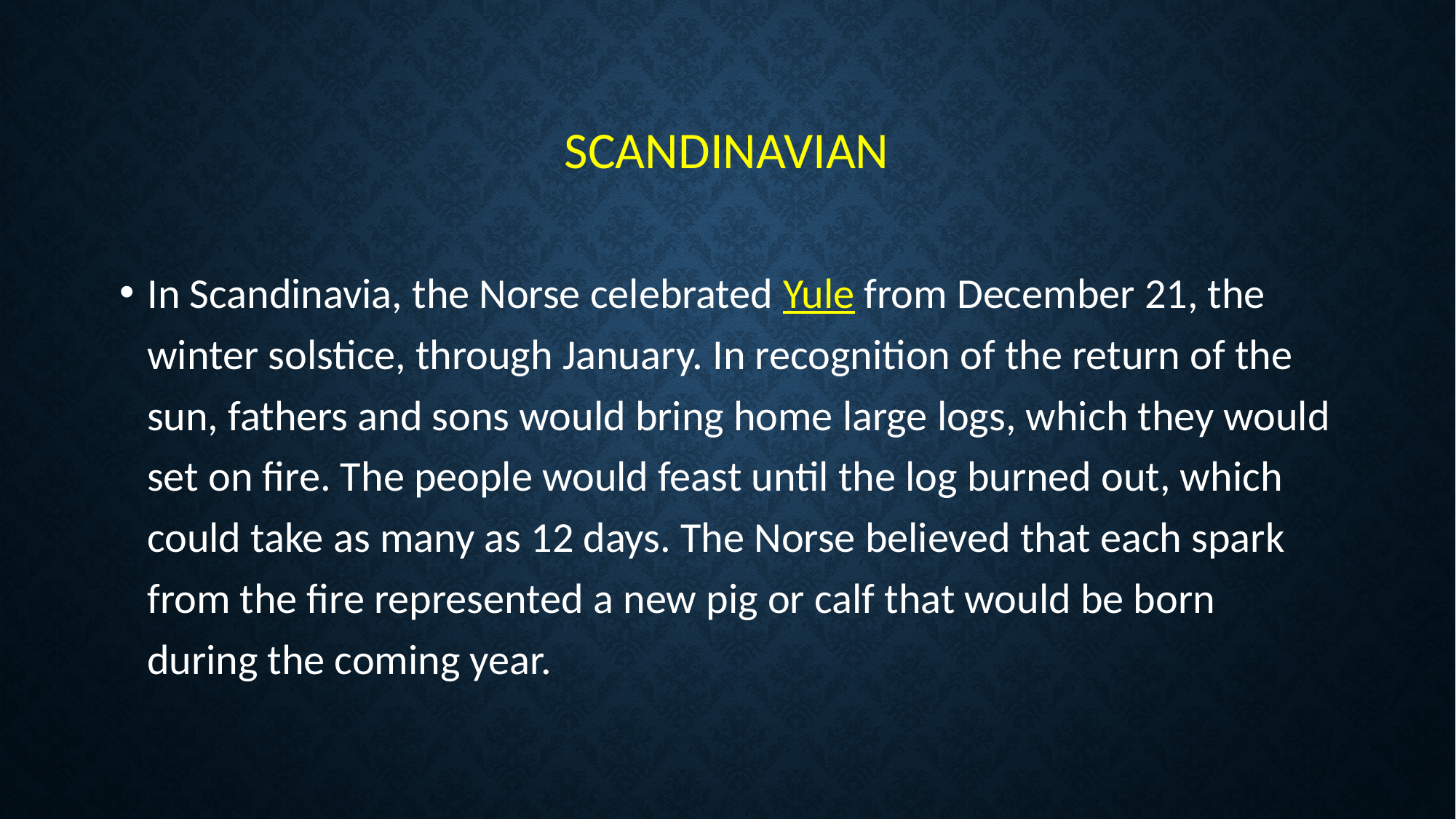

# Scandinavian
In Scandinavia, the Norse celebrated Yule from December 21, the winter solstice, through January. In recognition of the return of the sun, fathers and sons would bring home large logs, which they would set on fire. The people would feast until the log burned out, which could take as many as 12 days. The Norse believed that each spark from the fire represented a new pig or calf that would be born during the coming year.